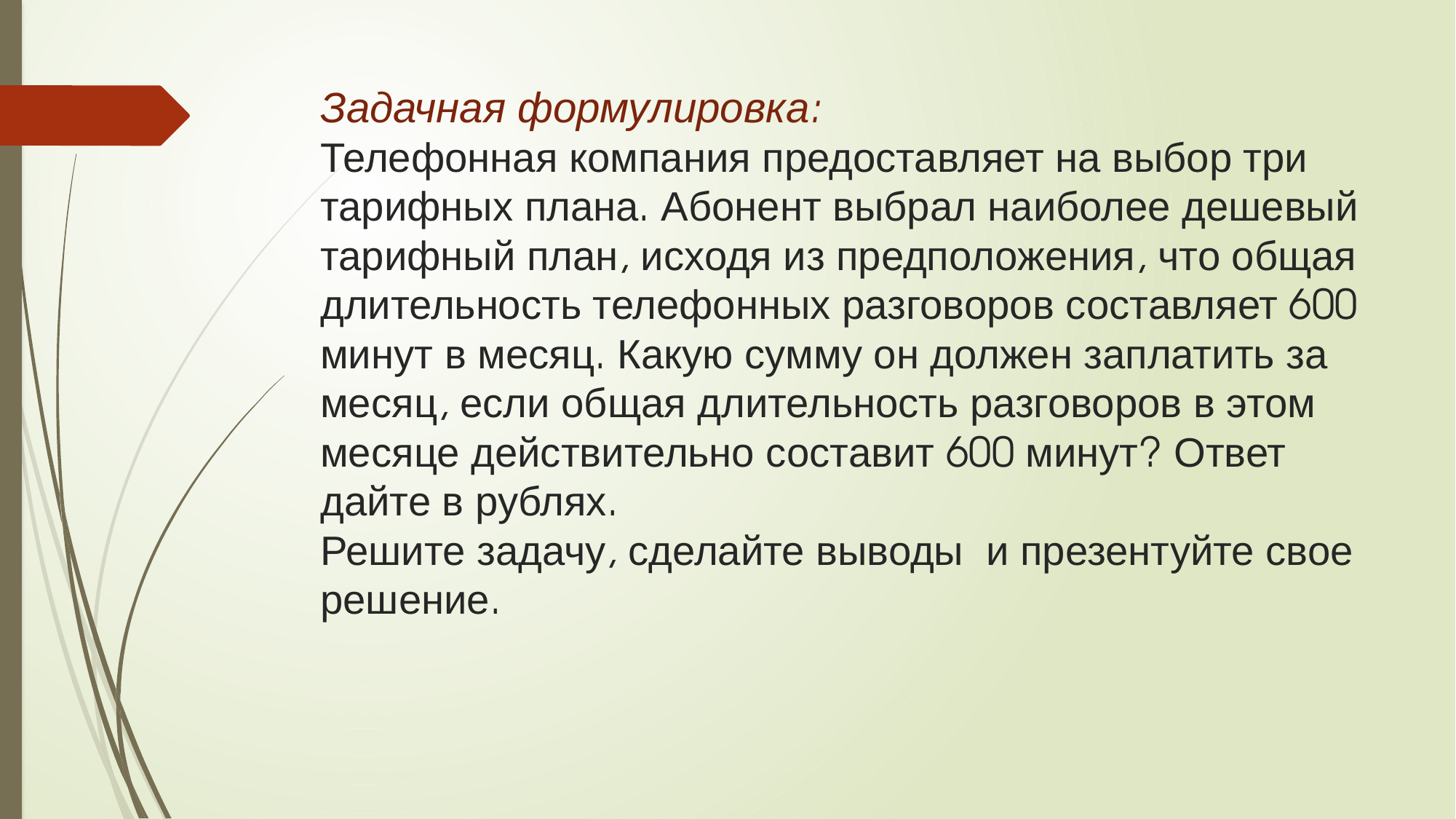

# Задачная формулировка: Телефонная компания предоставляет на выбор три тарифных плана. Абонент выбрал наиболее дешевый тарифный план, исходя из предположения, что общая длительность телефонных разговоров составляет 600 минут в месяц. Какую сумму он должен заплатить за месяц, если общая длительность разговоров в этом месяце действительно составит 600 минут? Ответ дайте в рублях. Решите задачу, сделайте выводы  и презентуйте свое решение.